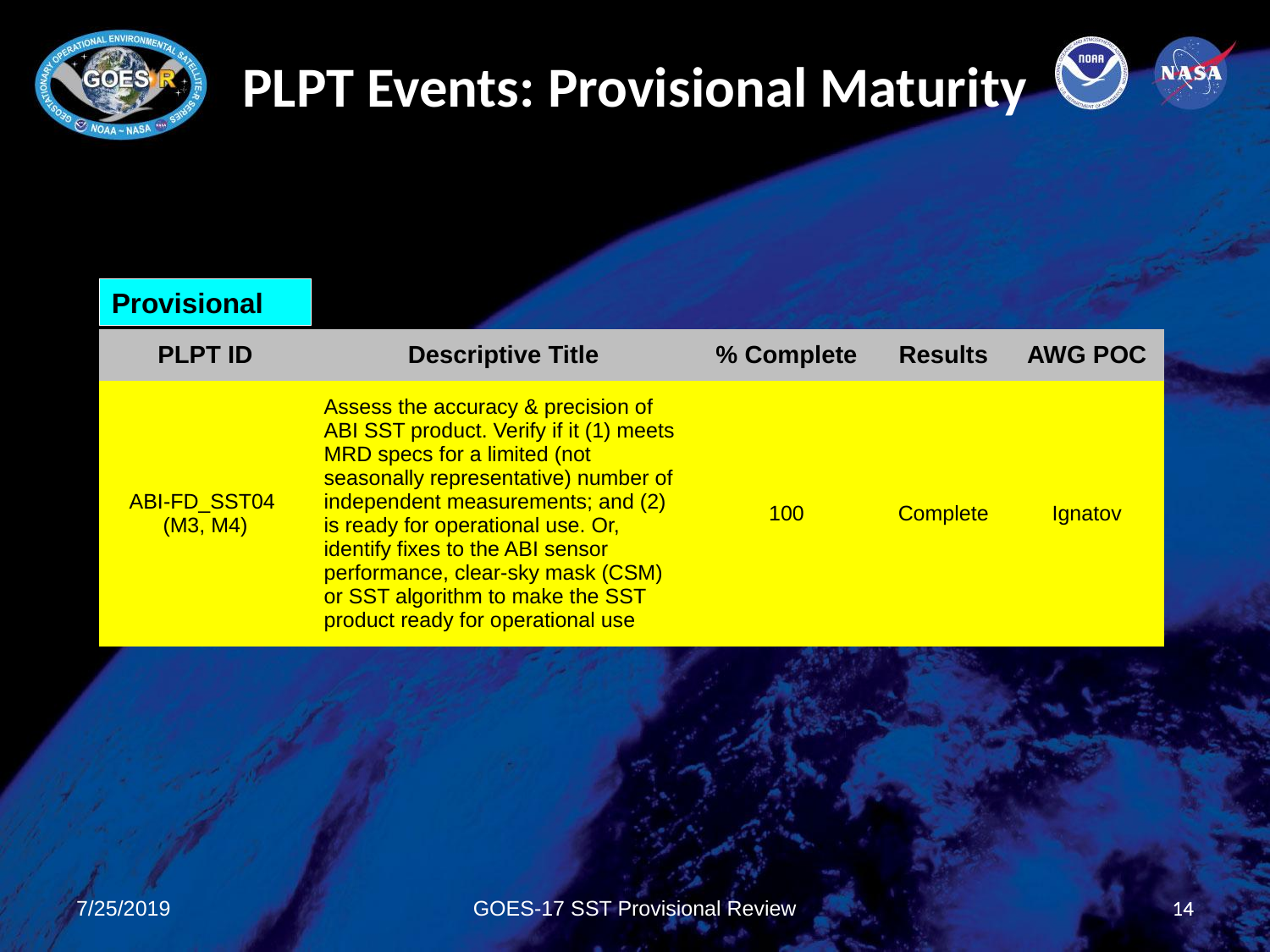

PLPT Events: Provisional Maturity
Provisional
| PLPT ID | Descriptive Title | % Complete | Results | AWG POC |
| --- | --- | --- | --- | --- |
| ABI-FD\_SST04 (M3, M4) | Assess the accuracy & precision of ABI SST product. Verify if it (1) meets MRD specs for a limited (not seasonally representative) number of independent measurements; and (2) is ready for operational use. Or, identify fixes to the ABI sensor performance, clear-sky mask (CSM) or SST algorithm to make the SST product ready for operational use | 100 | Complete | Ignatov |
7/25/2019
GOES-17 SST Provisional Review
14
14